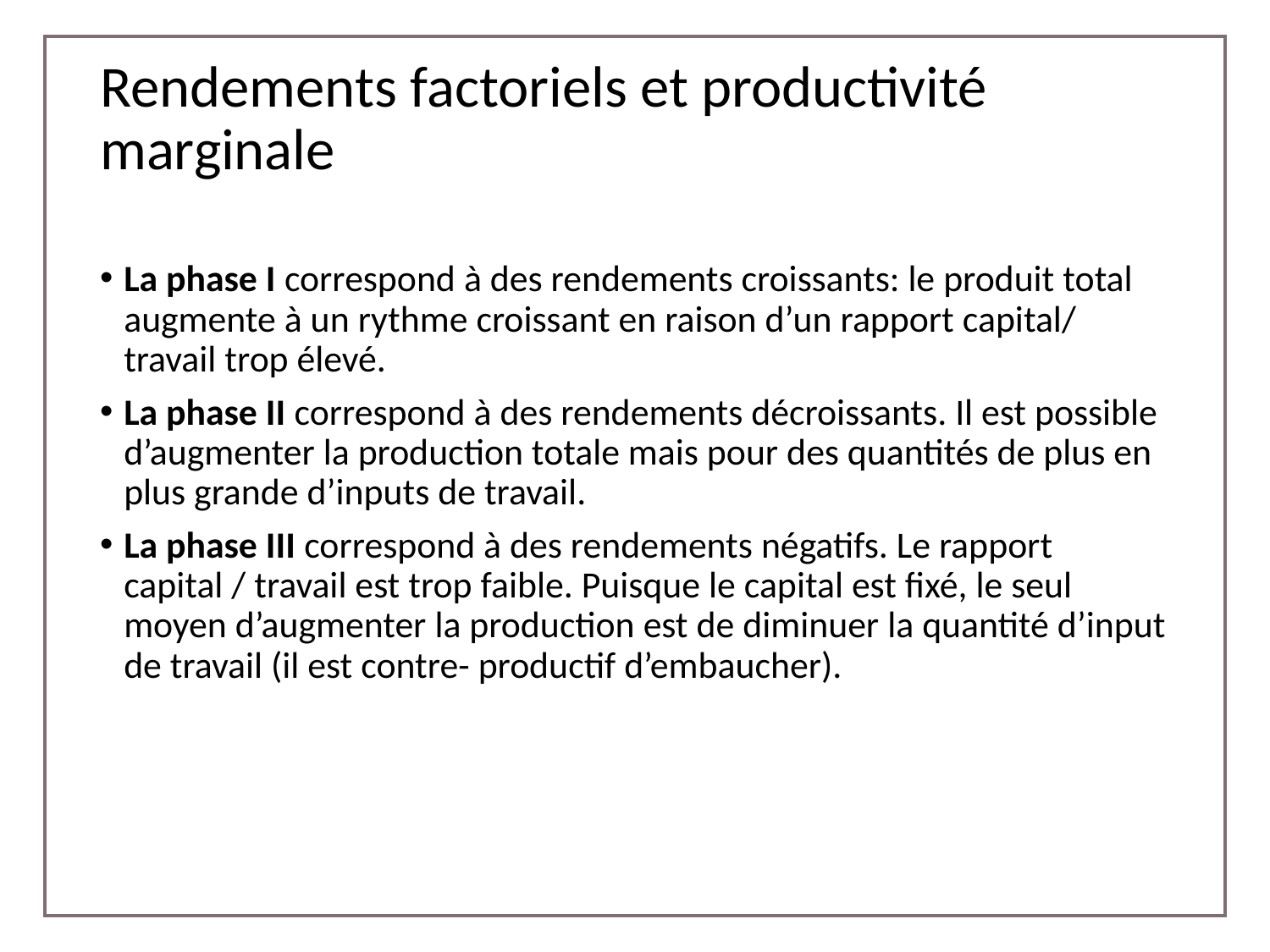

# Rendements factoriels et productivité marginale
La phase I correspond à des rendements croissants: le produit total augmente à un rythme croissant en raison d’un rapport capital/ travail trop élevé.
La phase II correspond à des rendements décroissants. Il est possible d’augmenter la production totale mais pour des quantités de plus en plus grande d’inputs de travail.
La phase III correspond à des rendements négatifs. Le rapport capital / travail est trop faible. Puisque le capital est fixé, le seul moyen d’augmenter la production est de diminuer la quantité d’input de travail (il est contre- productif d’embaucher).